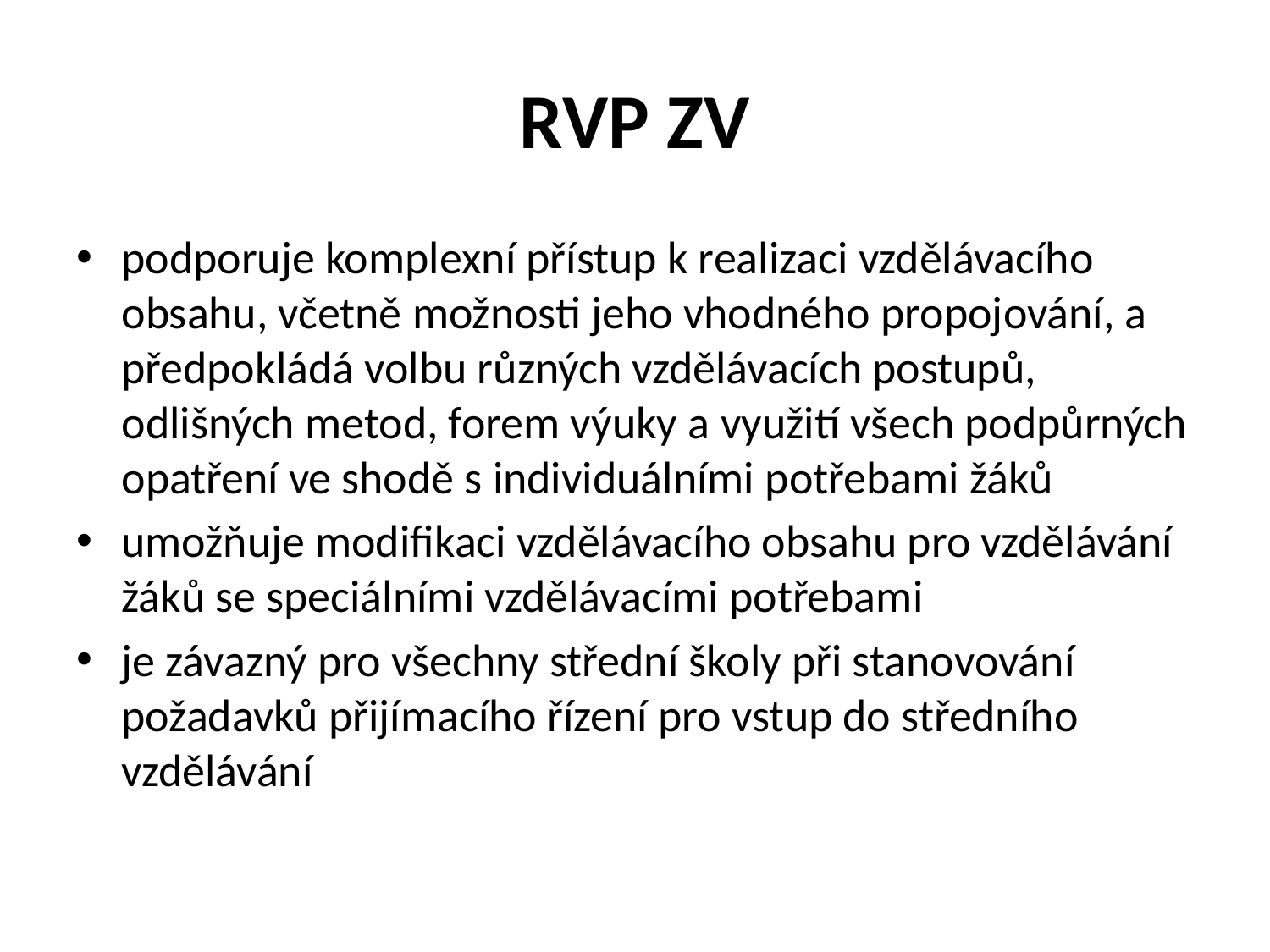

# RVP ZV
podporuje komplexní přístup k realizaci vzdělávacího obsahu, včetně možnosti jeho vhodného propojování, a předpokládá volbu různých vzdělávacích postupů, odlišných metod, forem výuky a využití všech podpůrných opatření ve shodě s individuálními potřebami žáků
umožňuje modifikaci vzdělávacího obsahu pro vzdělávání žáků se speciálními vzdělávacími potřebami
je závazný pro všechny střední školy při stanovování požadavků přijímacího řízení pro vstup do středního vzdělávání